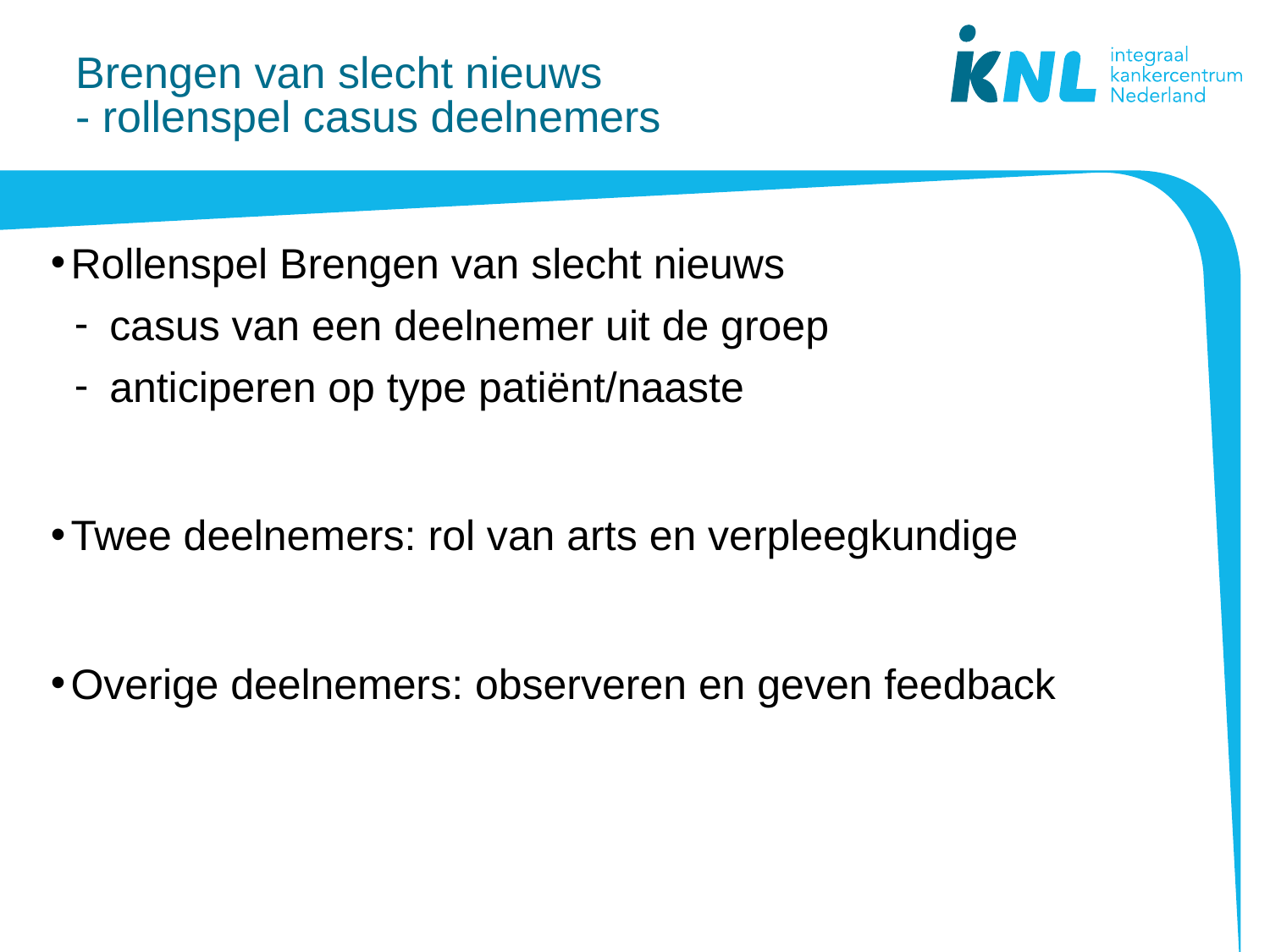

# Brengen van slecht nieuws - rollenspel casus deelnemers
Rollenspel Brengen van slecht nieuws
casus van een deelnemer uit de groep
anticiperen op type patiënt/naaste

Twee deelnemers: rol van arts en verpleegkundige

Overige deelnemers: observeren en geven feedback